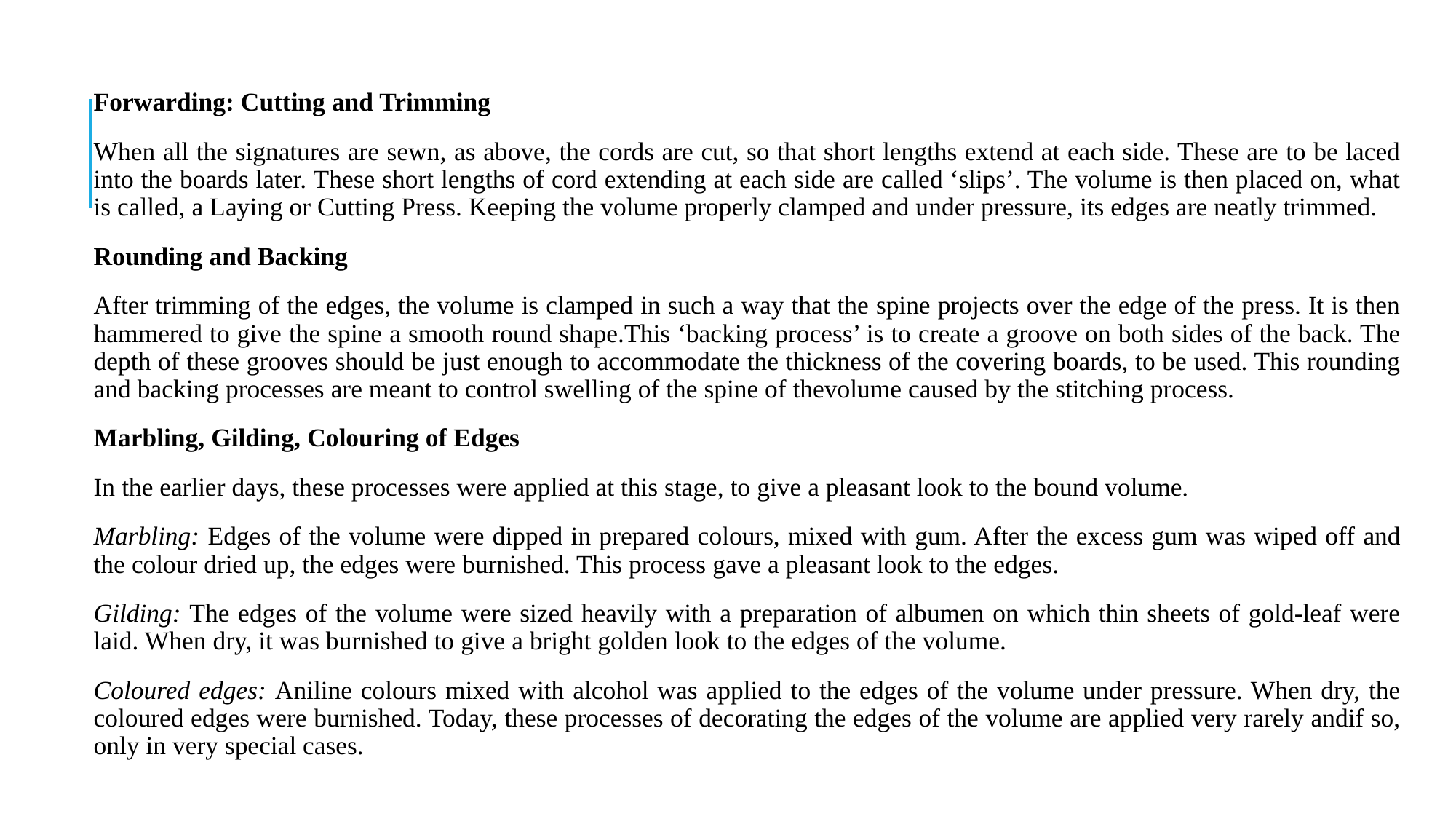

Forwarding: Cutting and Trimming
When all the signatures are sewn, as above, the cords are cut, so that short lengths extend at each side. These are to be laced into the boards later. These short lengths of cord extending at each side are called ‘slips’. The volume is then placed on, what is called, a Laying or Cutting Press. Keeping the volume properly clamped and under pressure, its edges are neatly trimmed.
Rounding and Backing
After trimming of the edges, the volume is clamped in such a way that the spine projects over the edge of the press. It is then hammered to give the spine a smooth round shape.This ‘backing process’ is to create a groove on both sides of the back. The depth of these grooves should be just enough to accommodate the thickness of the covering boards, to be used. This rounding and backing processes are meant to control swelling of the spine of thevolume caused by the stitching process.
Marbling, Gilding, Colouring of Edges
In the earlier days, these processes were applied at this stage, to give a pleasant look to the bound volume.
Marbling: Edges of the volume were dipped in prepared colours, mixed with gum. After the excess gum was wiped off and the colour dried up, the edges were burnished. This process gave a pleasant look to the edges.
Gilding: The edges of the volume were sized heavily with a preparation of albumen on which thin sheets of gold-leaf were laid. When dry, it was burnished to give a bright golden look to the edges of the volume.
Coloured edges: Aniline colours mixed with alcohol was applied to the edges of the volume under pressure. When dry, the coloured edges were burnished. Today, these processes of decorating the edges of the volume are applied very rarely andif so, only in very special cases.